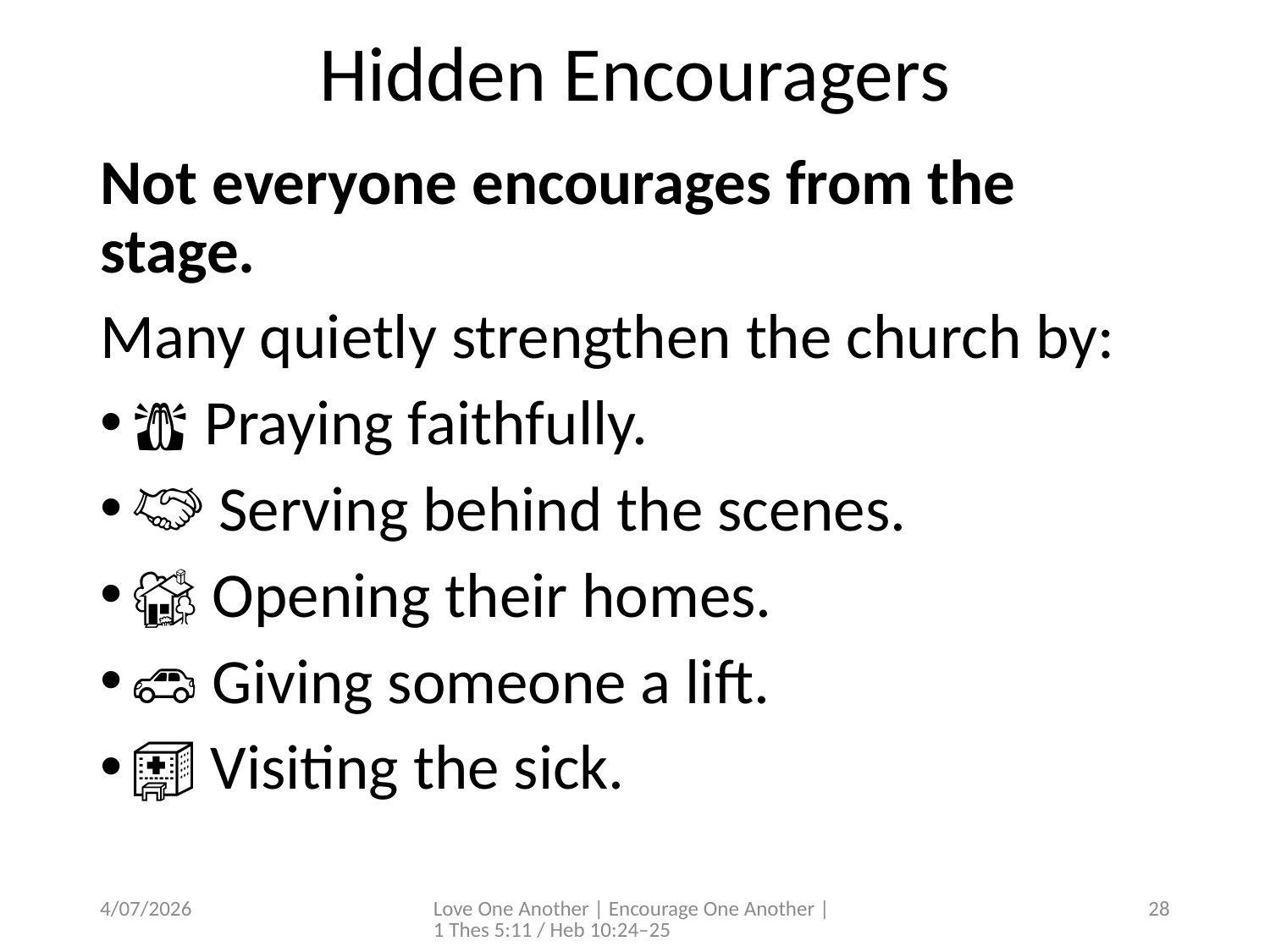

# Hidden Encouragers
Not everyone encourages from the stage.
Many quietly strengthen the church by:
🙏 Praying faithfully.
🤝 Serving behind the scenes.
🏡 Opening their homes.
🚗 Giving someone a lift.
🏥 Visiting the sick.
4/07/2026
Love One Another | Encourage One Another | 1 Thes 5:11 / Heb 10:24–25
28